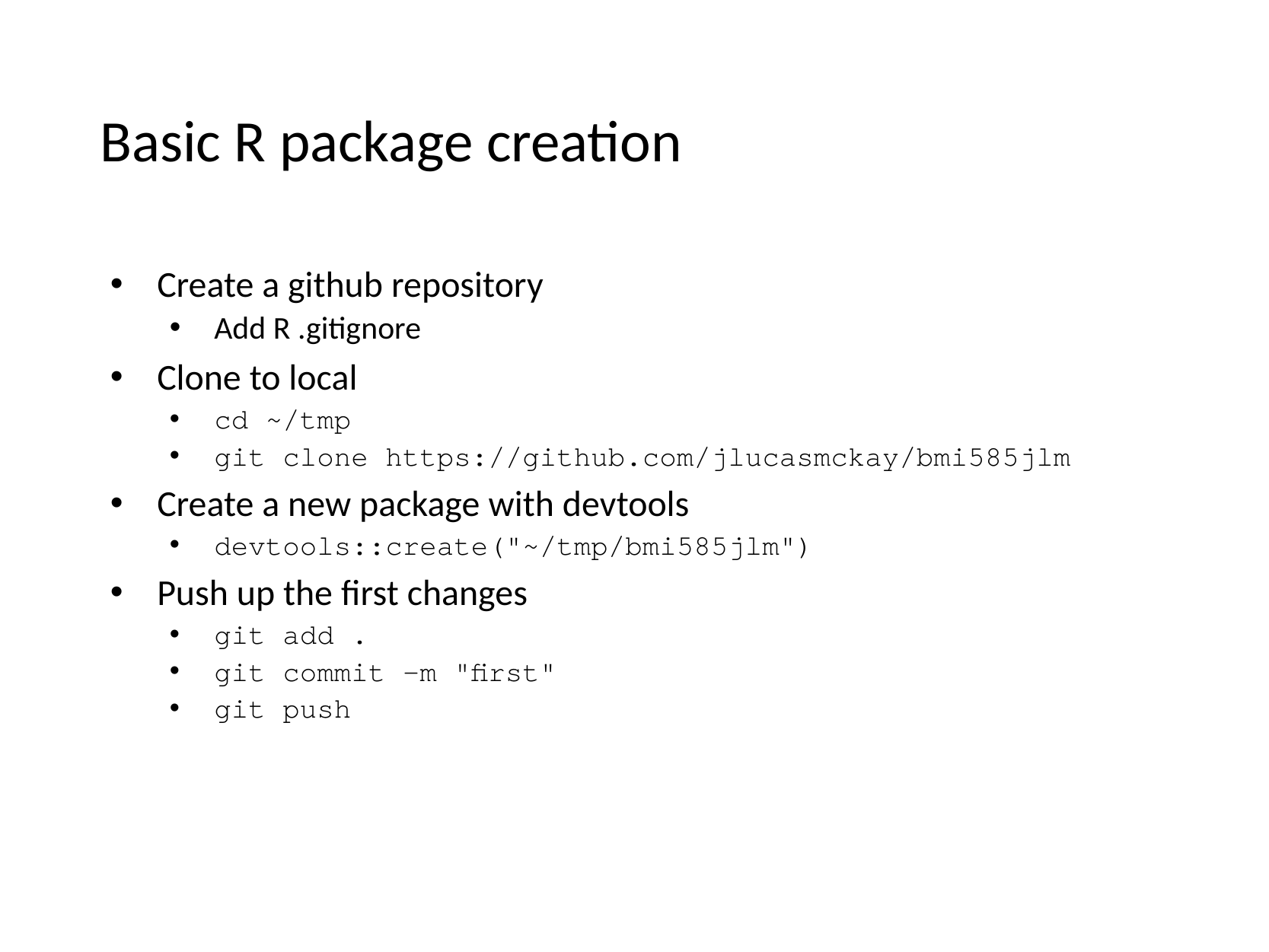

# Basic R package creation
Create a github repository
Add R .gitignore
Clone to local
cd ~/tmp
git clone https://github.com/jlucasmckay/bmi585jlm
Create a new package with devtools
devtools::create("~/tmp/bmi585jlm")
Push up the first changes
git add .
git commit –m "first"
git push